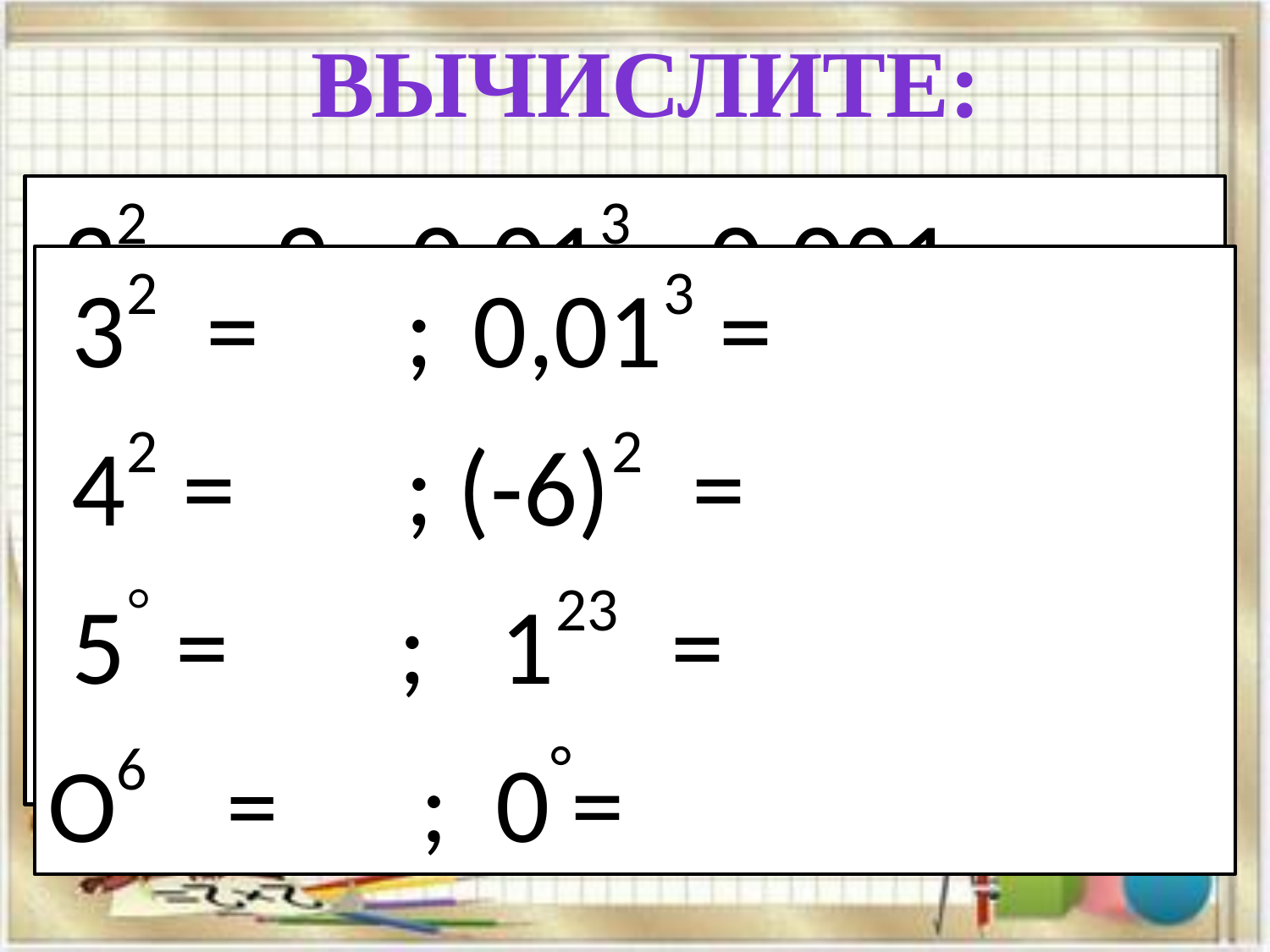

# Вычислите:
 32  = 9 ;  0,013 =0,001
 42 = 16 ; (-6)2  = 36
 5° = 1  ;   123   = 1
О6     = 0 ;   0°= 1
 32  =      ;  0,013 =
 42 =       ; (-6)2  =
 5° =       ;   123   =
О6     =      ;  0°=